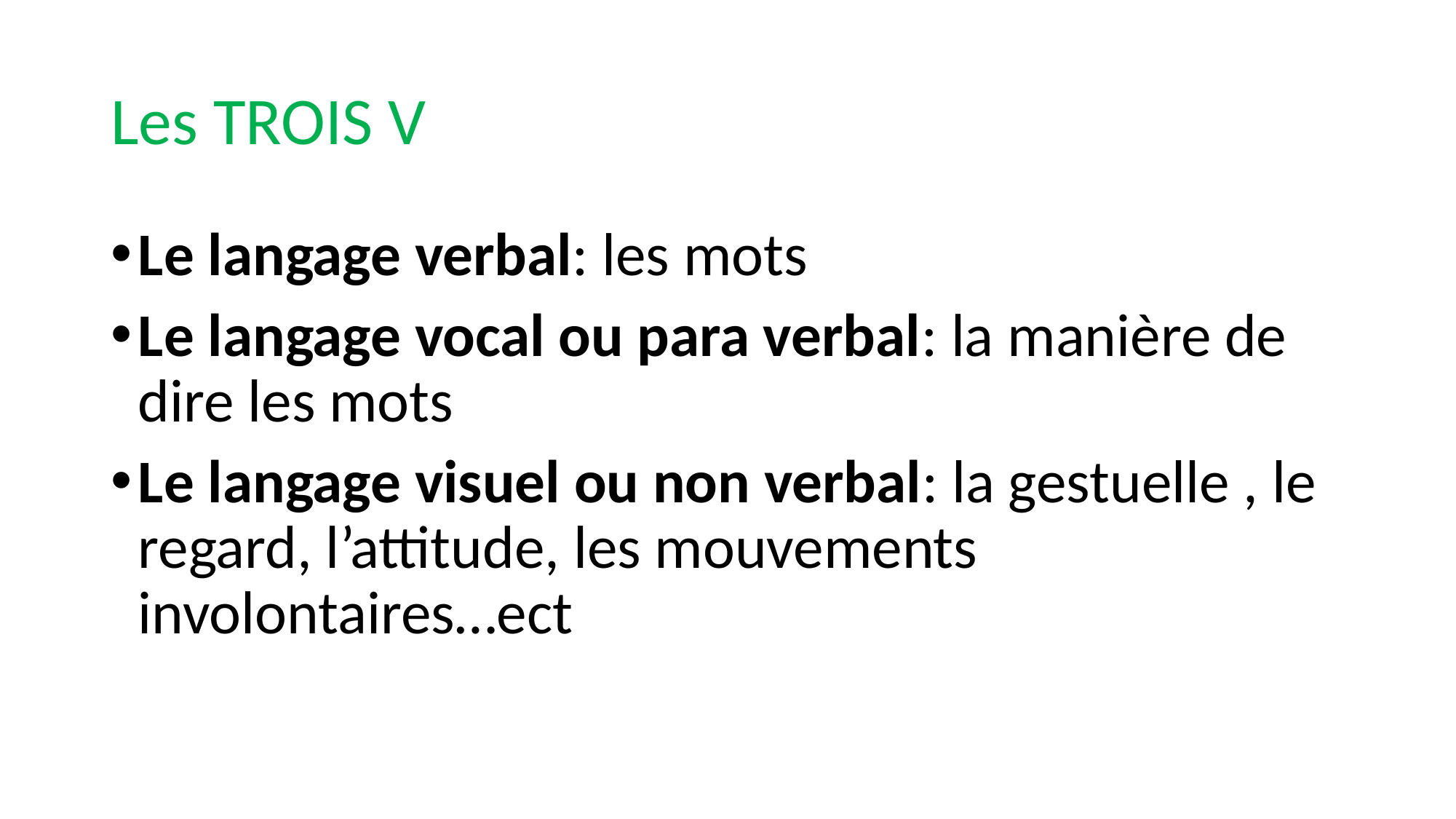

# Les TROIS V
Le langage verbal: les mots
Le langage vocal ou para verbal: la manière de dire les mots
Le langage visuel ou non verbal: la gestuelle , le regard, l’attitude, les mouvements involontaires…ect